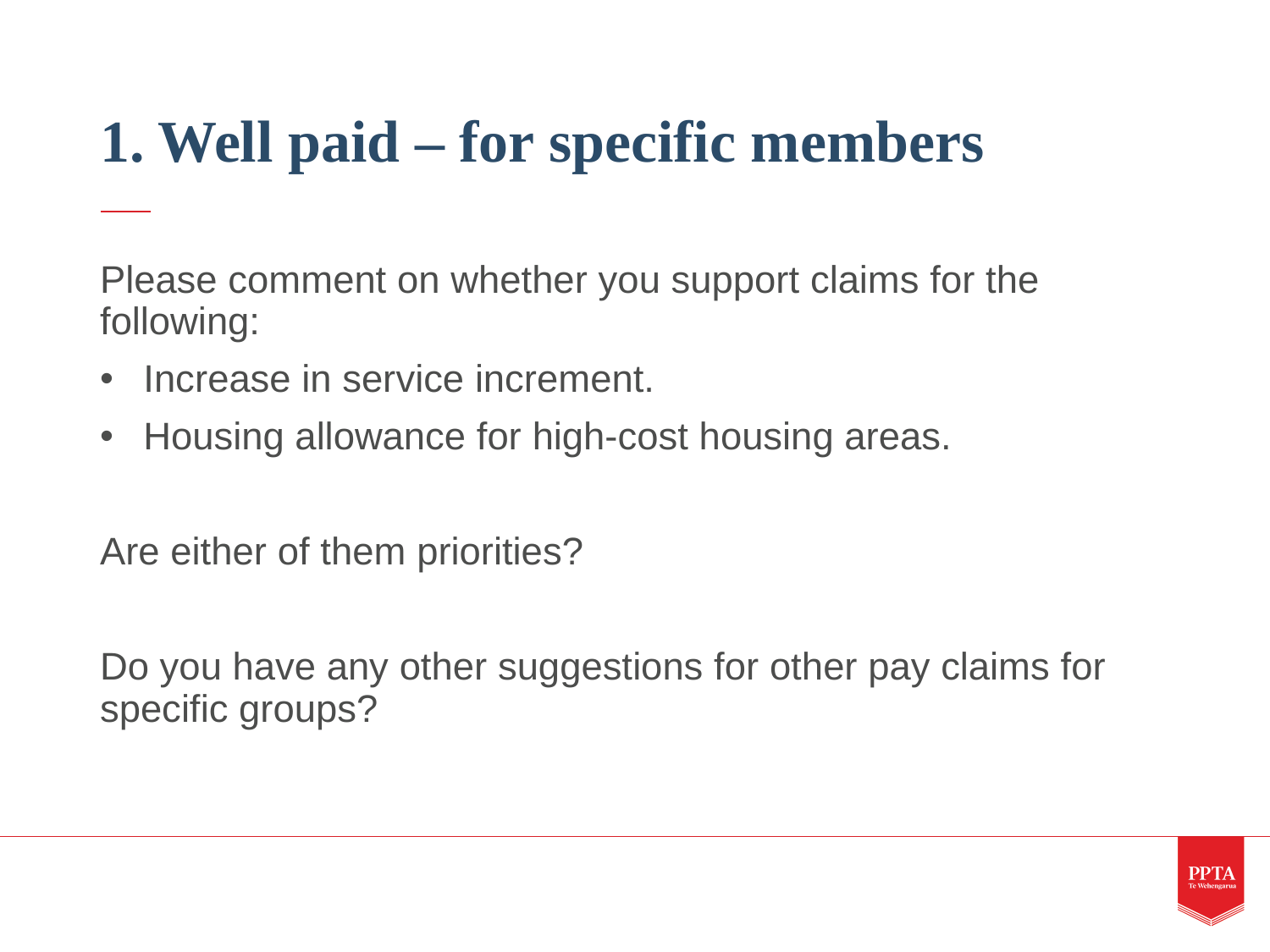

# 1. Well paid – for specific members
Please comment on whether you support claims for the following:
Increase in service increment.
Housing allowance for high-cost housing areas.

Are either of them priorities?

Do you have any other suggestions for other pay claims for specific groups?